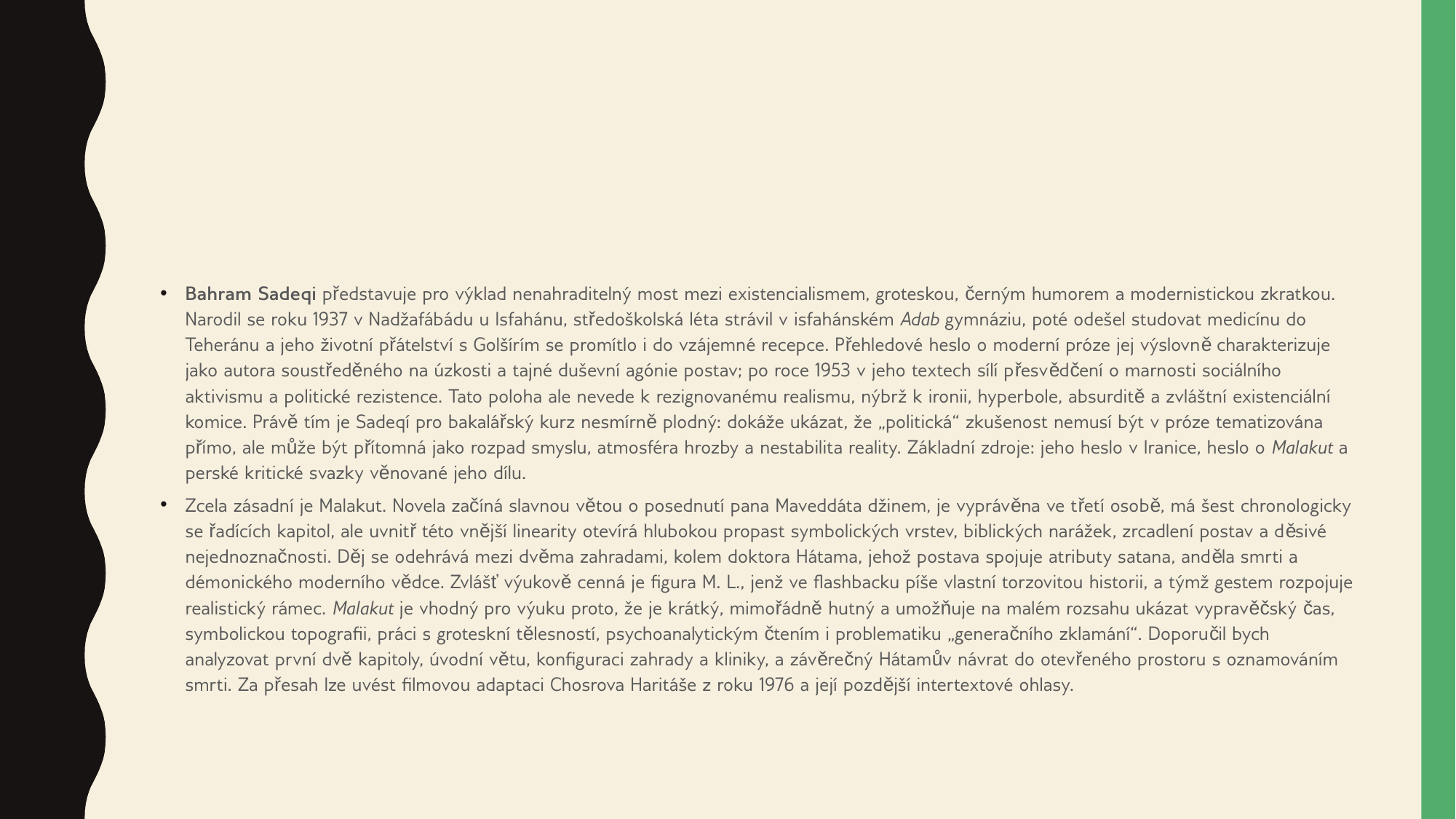

#
Bahram Sadeqi představuje pro výklad nenahraditelný most mezi existencialismem, groteskou, černým humorem a modernistickou zkratkou. Narodil se roku 1937 v Nadžafábádu u Isfahánu, středoškolská léta strávil v isfahánském Adab gymnáziu, poté odešel studovat medicínu do Teheránu a jeho životní přátelství s Golšírím se promítlo i do vzájemné recepce. Přehledové heslo o moderní próze jej výslovně charakterizuje jako autora soustředěného na úzkosti a tajné duševní agónie postav; po roce 1953 v jeho textech sílí přesvědčení o marnosti sociálního aktivismu a politické rezistence. Tato poloha ale nevede k rezignovanému realismu, nýbrž k ironii, hyperbole, absurditě a zvláštní existenciální komice. Právě tím je Sadeqí pro bakalářský kurz nesmírně plodný: dokáže ukázat, že „politická“ zkušenost nemusí být v próze tematizována přímo, ale může být přítomná jako rozpad smyslu, atmosféra hrozby a nestabilita reality. Základní zdroje: jeho heslo v Iranice, heslo o Malakut a perské kritické svazky věnované jeho dílu.
Zcela zásadní je Malakut. Novela začíná slavnou větou o posednutí pana Maveddáta džinem, je vyprávěna ve třetí osobě, má šest chronologicky se řadících kapitol, ale uvnitř této vnější linearity otevírá hlubokou propast symbolických vrstev, biblických narážek, zrcadlení postav a děsivé nejednoznačnosti. Děj se odehrává mezi dvěma zahradami, kolem doktora Hátama, jehož postava spojuje atributy satana, anděla smrti a démonického moderního vědce. Zvlášť výukově cenná je figura M. L., jenž ve flashbacku píše vlastní torzovitou historii, a týmž gestem rozpojuje realistický rámec. Malakut je vhodný pro výuku proto, že je krátký, mimořádně hutný a umožňuje na malém rozsahu ukázat vypravěčský čas, symbolickou topografii, práci s groteskní tělesností, psychoanalytickým čtením i problematiku „generačního zklamání“. Doporučil bych analyzovat první dvě kapitoly, úvodní větu, konfiguraci zahrady a kliniky, a závěrečný Hátamův návrat do otevřeného prostoru s oznamováním smrti. Za přesah lze uvést filmovou adaptaci Chosrova Haritáše z roku 1976 a její pozdější intertextové ohlasy.